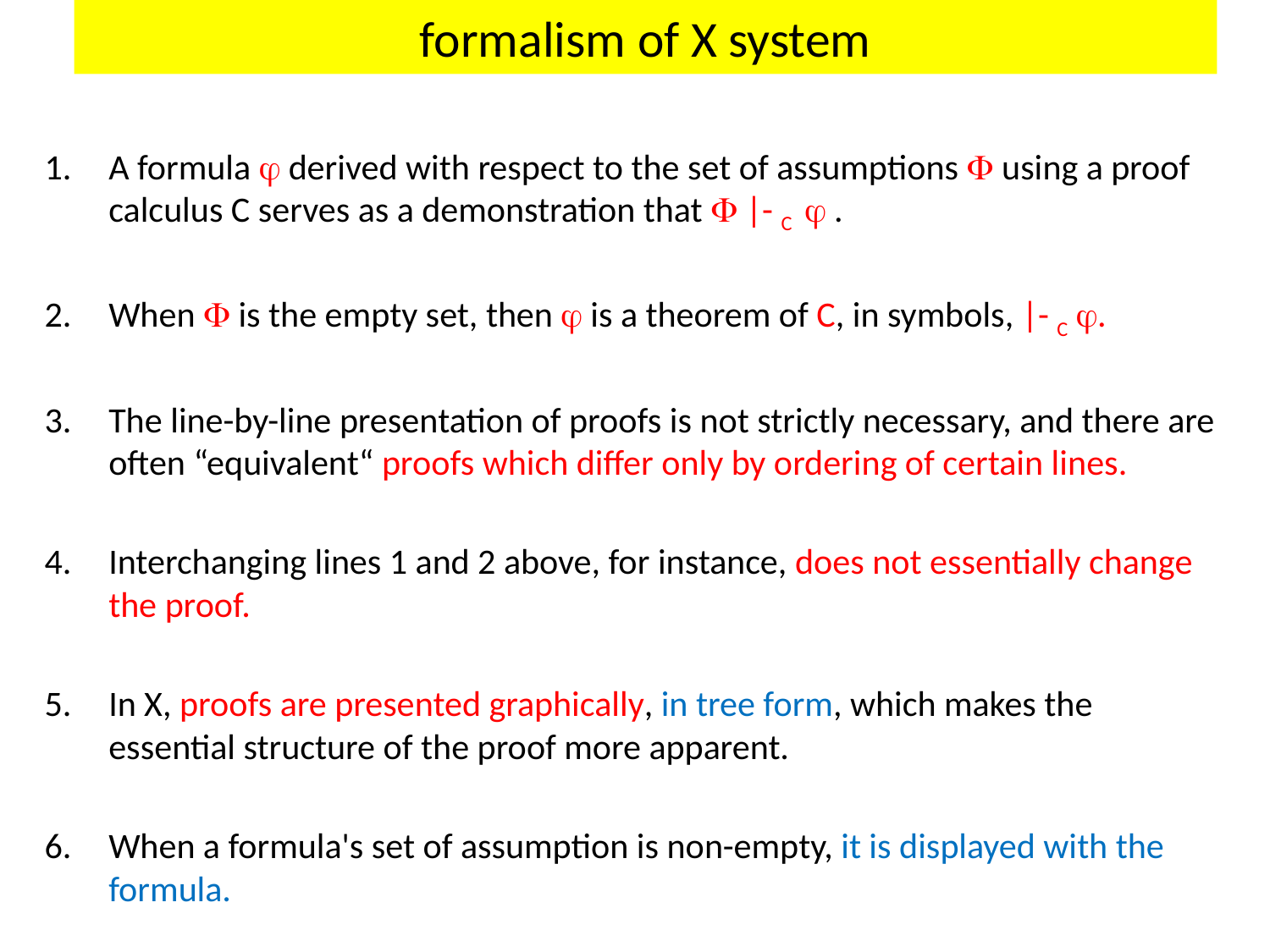

# formalism of X system
A formula ϕ derived with respect to the set of assumptions Φ using a proof calculus C serves as a demonstration that Φ |- C  ϕ .

When Φ is the empty set, then ϕ is a theorem of C, in symbols, |- C ϕ.

The line-by-line presentation of proofs is not strictly necessary, and there are often “equivalent“ proofs which differ only by ordering of certain lines.

Interchanging lines 1 and 2 above, for instance, does not essentially change the proof.

In X, proofs are presented graphically, in tree form, which makes the essential structure of the proof more apparent.

When a formula's set of assumption is non-empty, it is displayed with the formula.